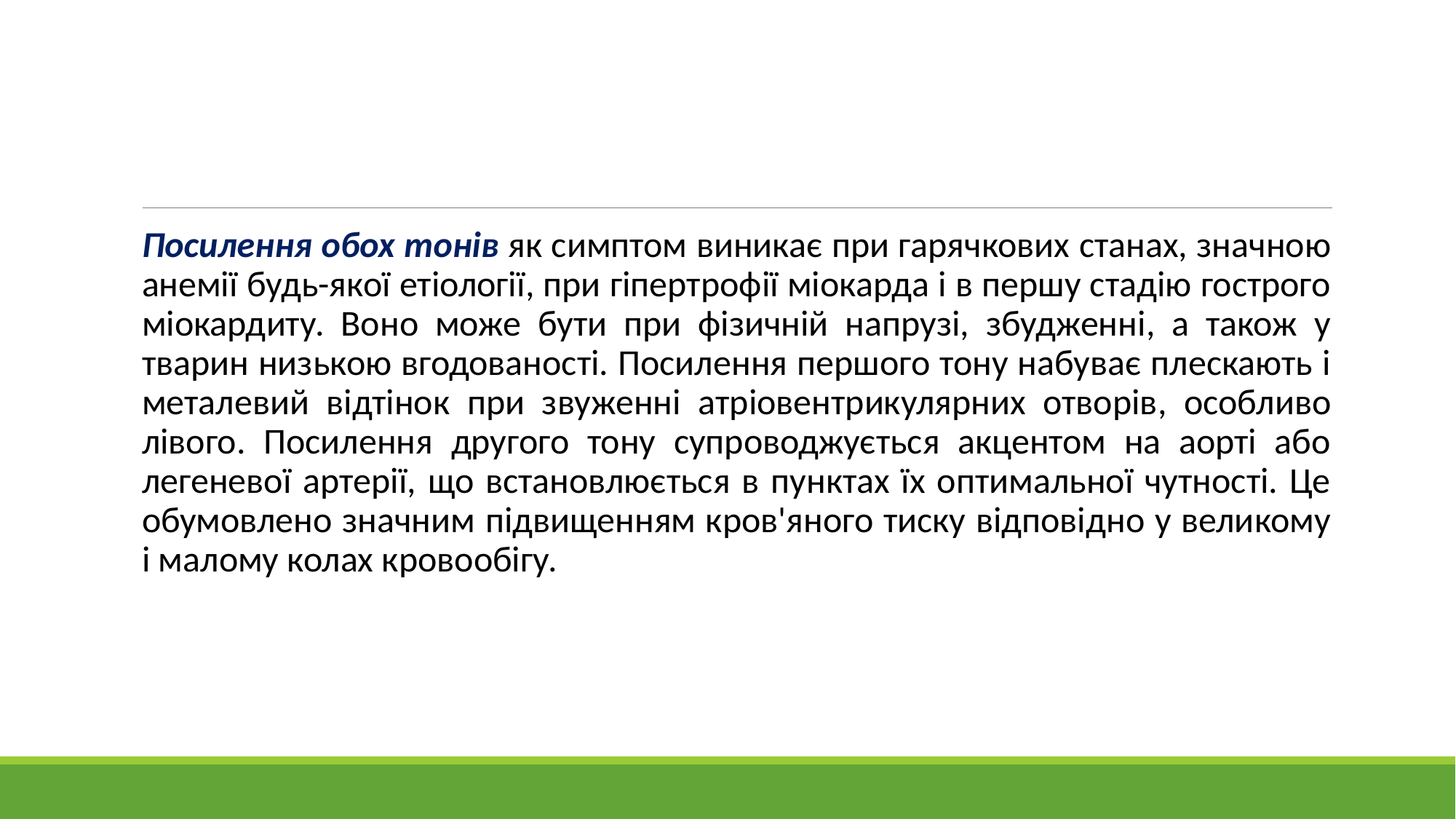

#
Посилення обох тонів як симптом виникає при гарячкових станах, значною анемії будь-якої етіології, при гіпертрофії міокарда і в першу стадію гострого міокардиту. Воно може бути при фізичній напрузі, збудженні, а також у тварин низькою вгодованості. Посилення першого тону набуває плескають і металевий відтінок при звуженні атріовентрикулярних отворів, особливо лівого. Посилення другого тону супроводжується акцентом на аорті або легеневої артерії, що встановлюється в пунктах їх оптимальної чутності. Це обумовлено значним підвищенням кров'яного тиску відповідно у великому і малому колах кровообігу.